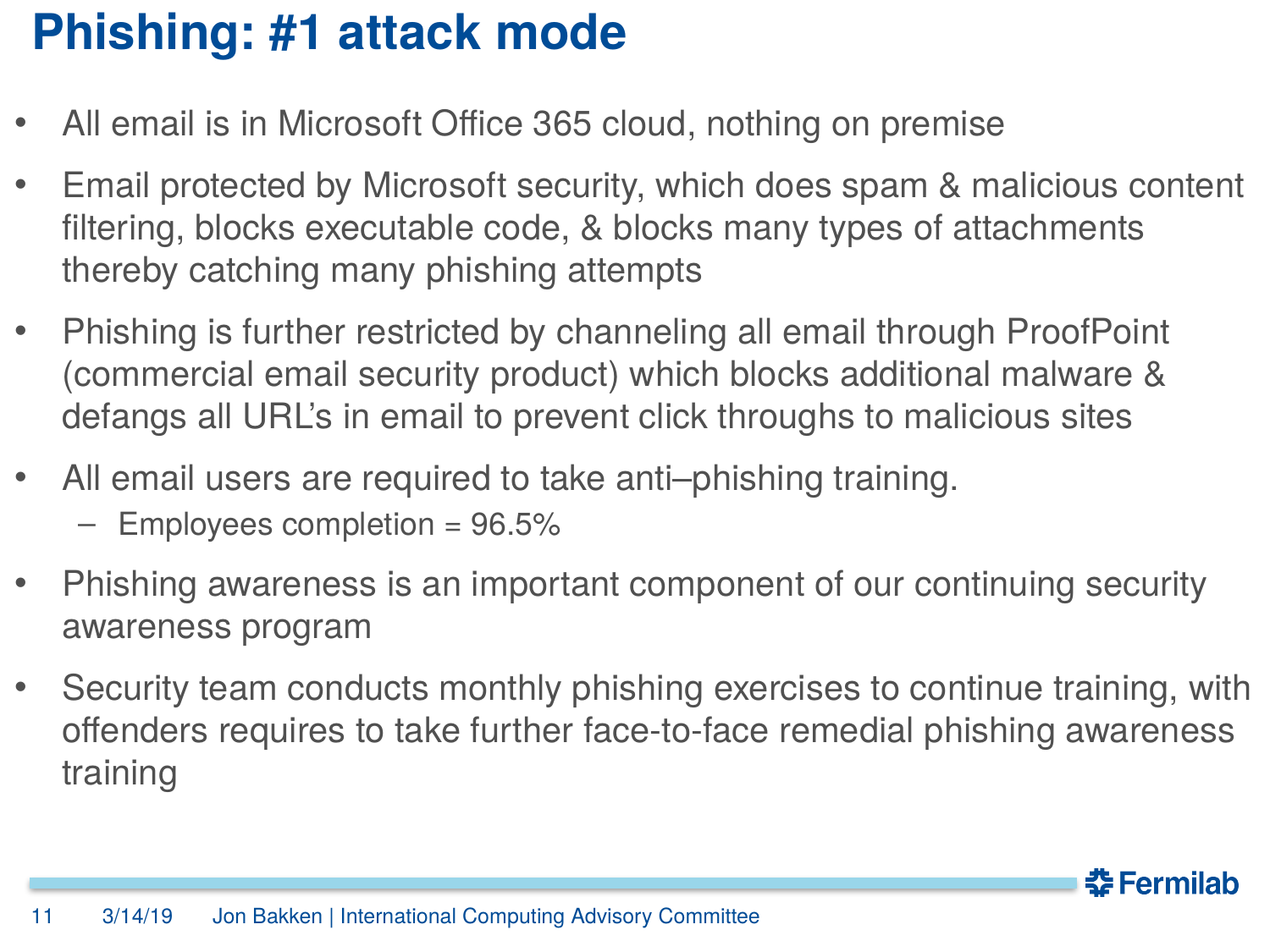

# Phishing: #1 attack mode
All email is in Microsoft Office 365 cloud, nothing on premise

Email protected by Microsoft security, which does spam & malicious content filtering, blocks executable code, & blocks many types of attachments thereby catching many phishing attempts

Phishing is further restricted by channeling all email through ProofPoint (commercial email security product) which blocks additional malware & defangs all URL’s in email to prevent click throughs to malicious sites

All email users are required to take anti–phishing training.
Employees completion = 96.5%

Phishing awareness is an important component of our continuing security awareness program

Security team conducts monthly phishing exercises to continue training, with offenders requires to take further face-to-face remedial phishing awareness training

11
3/14/19
Jon Bakken | International Computing Advisory Committee